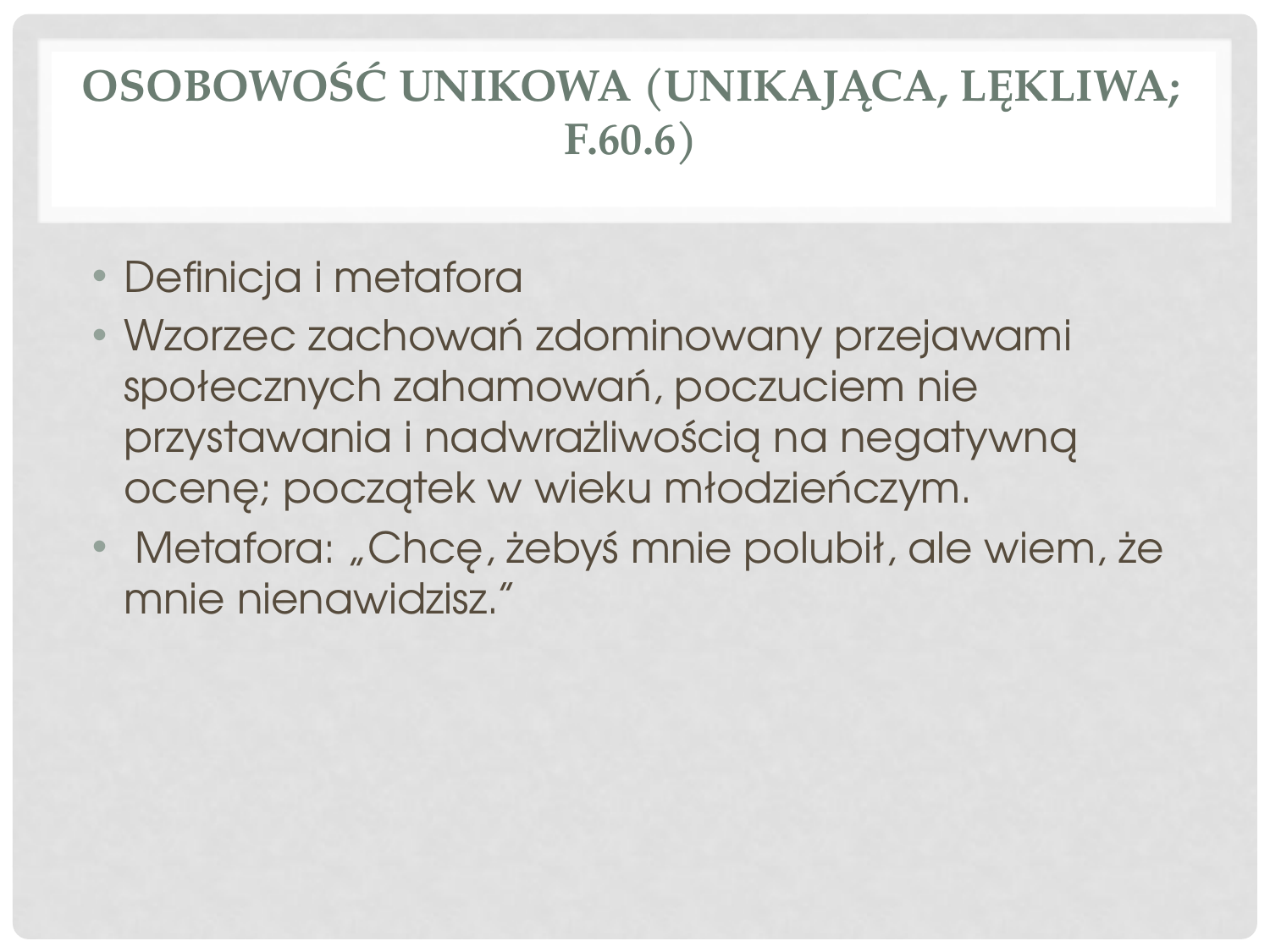

# Osobowość unikowa (unikająca, lękliwa; F.60.6)
Definicja i metafora
Wzorzec zachowań zdominowany przejawami społecznych zahamowań, poczuciem nie przystawania i nadwrażliwością na negatywną ocenę; początek w wieku młodzieńczym.
 Metafora: „Chcę, żebyś mnie polubił, ale wiem, że mnie nienawidzisz.”